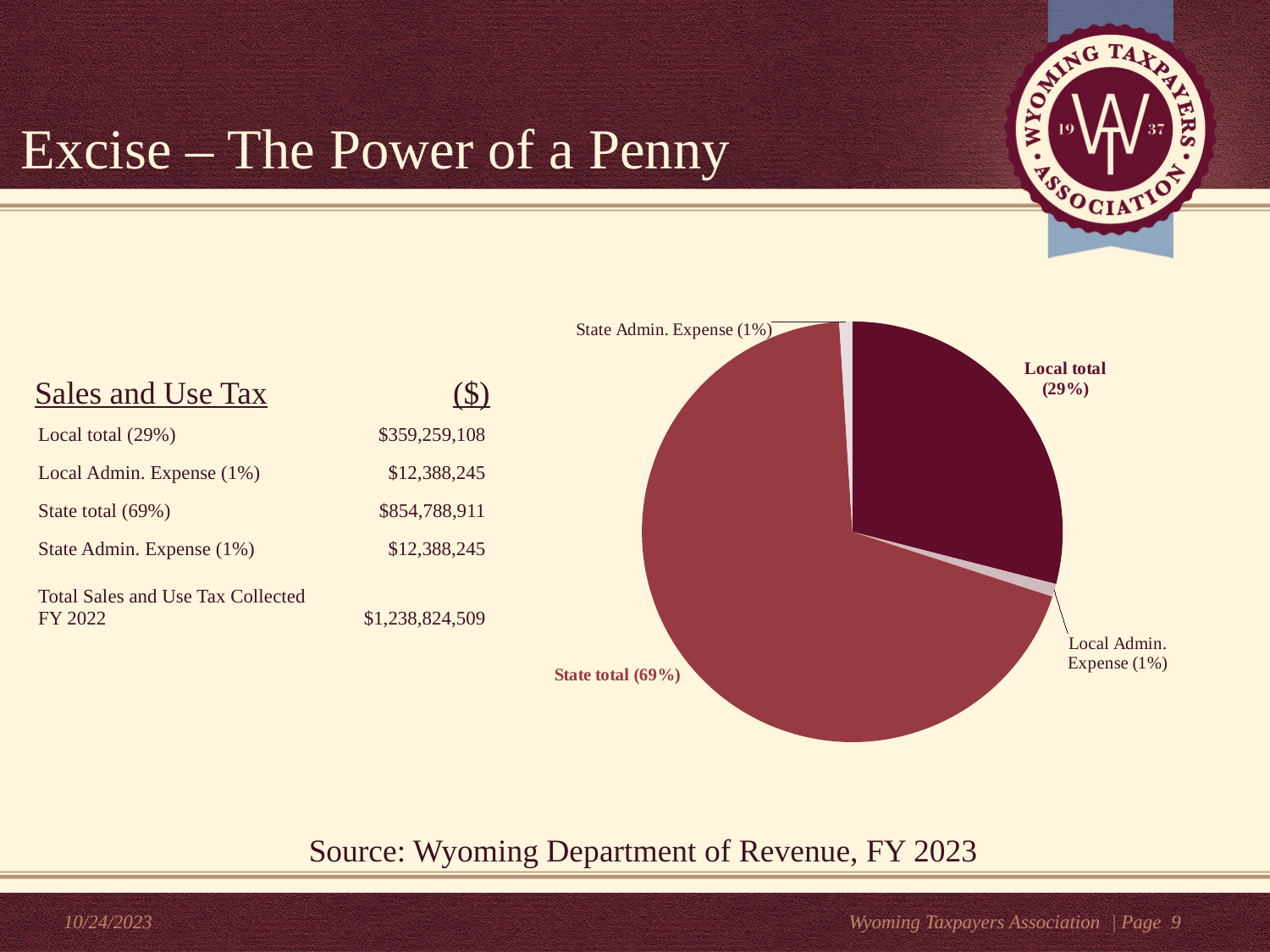

# Excise – The Power of a Penny

### Chart

| Category | Total Sales Tax Collected FY 22 |
|---|---|
| Local total (29%) | 312386701.09 |
| Local Admin. Expense (1%) | 10771955.21 |
| State total (69%) | 743264909.4899999 |
| State Admin. Expense (1%) | 10771955.21 |
Sales and Use Tax
($)
| Local total (29%) | $359,259,108 |
| --- | --- |
| Local Admin. Expense (1%) | $12,388,245 |
| State total (69%) | $854,788,911 |
| State Admin. Expense (1%) | $12,388,245 |
| Total Sales and Use Tax Collected FY 2022 | $1,238,824,509 |
Source: Wyoming Department of Revenue, FY 2023
10/24/2023
Wyoming Taxpayers Association
| Page  9